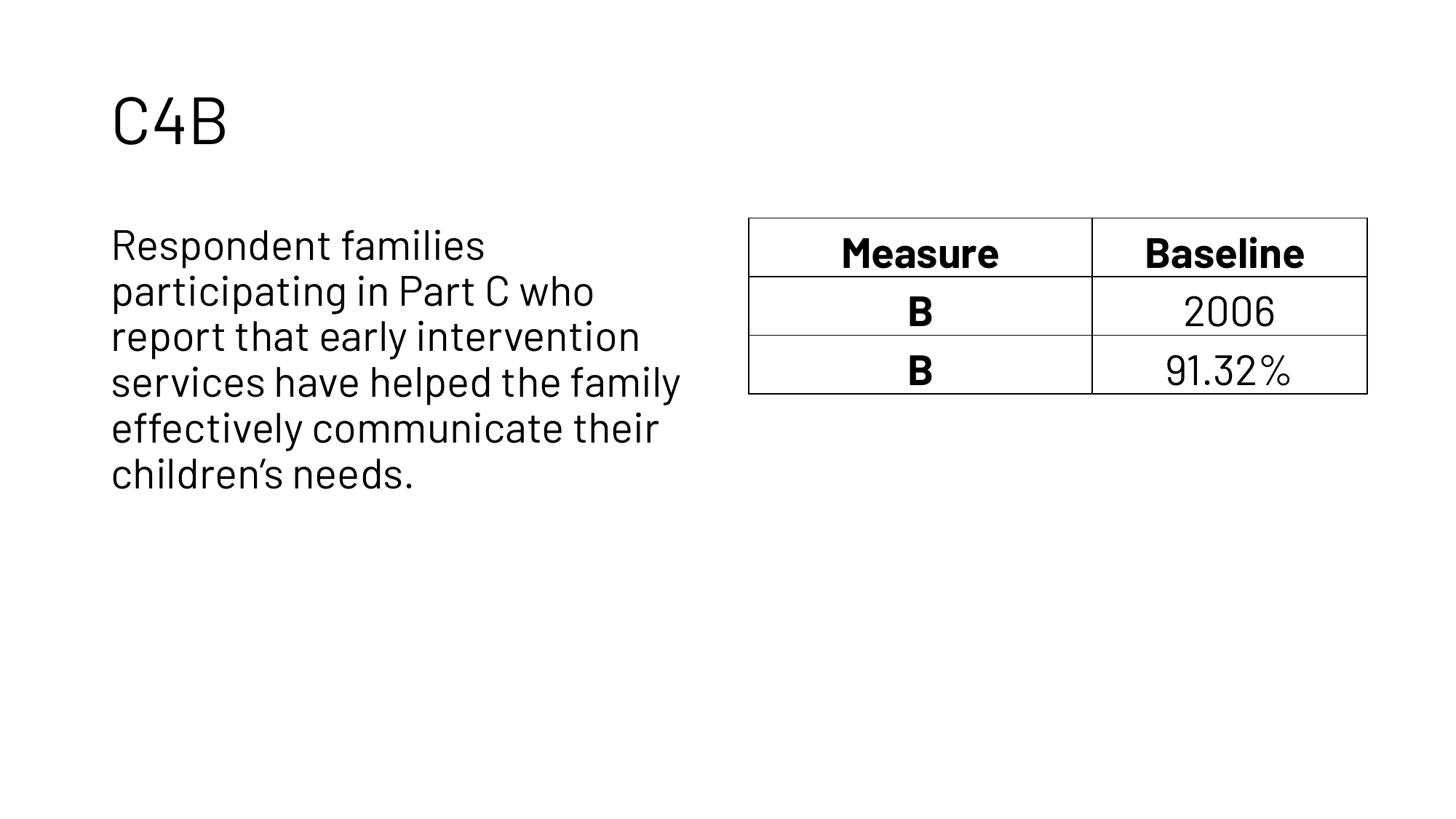

# C4B
Respondent families participating in Part C who report that early intervention services have helped the family effectively communicate their children’s needs.
| Measure | Baseline |
| --- | --- |
| B | 2006 |
| B | 91.32% |